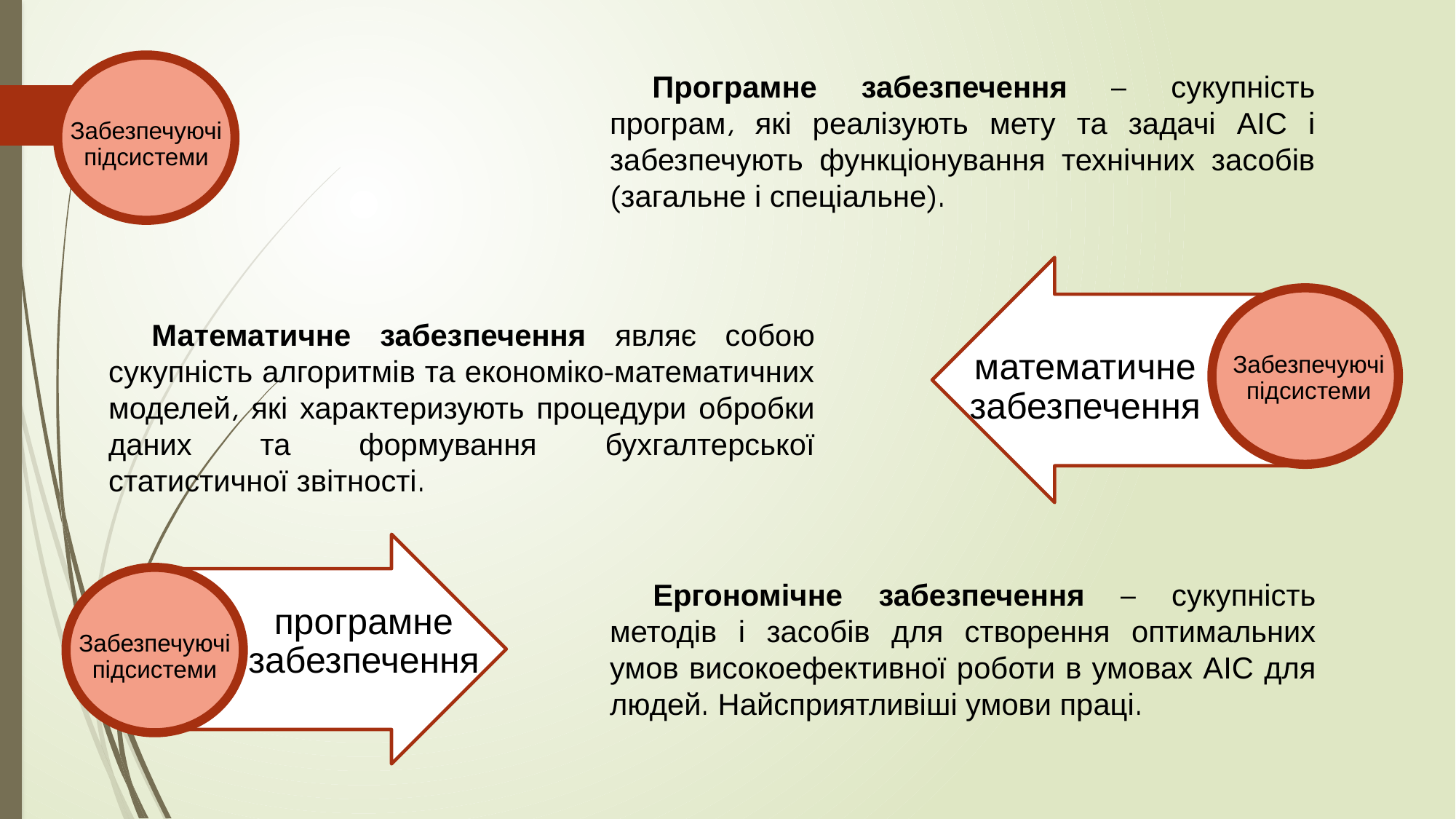

Програмне забезпечення – сукупність програм, які реалізують мету та задачі АІС і забезпечують функціонування технічних засобів (загальне і спеціальне).
Забезпечуючі підсистеми
#

математичне забезпечення

Забезпечуючі підсистеми
Математичне забезпечення являє собою сукупність алгоритмів та економіко-математичних моделей, які характеризують процедури обробки даних та формування бухгалтерської статистичної звітності.

програмне забезпечення

Ергономічне забезпечення – сукупність методів і засобів для створення оптимальних умов високоефективної роботи в умовах АІС для людей. Найсприятливіші умови праці.
Забезпечуючі підсистеми